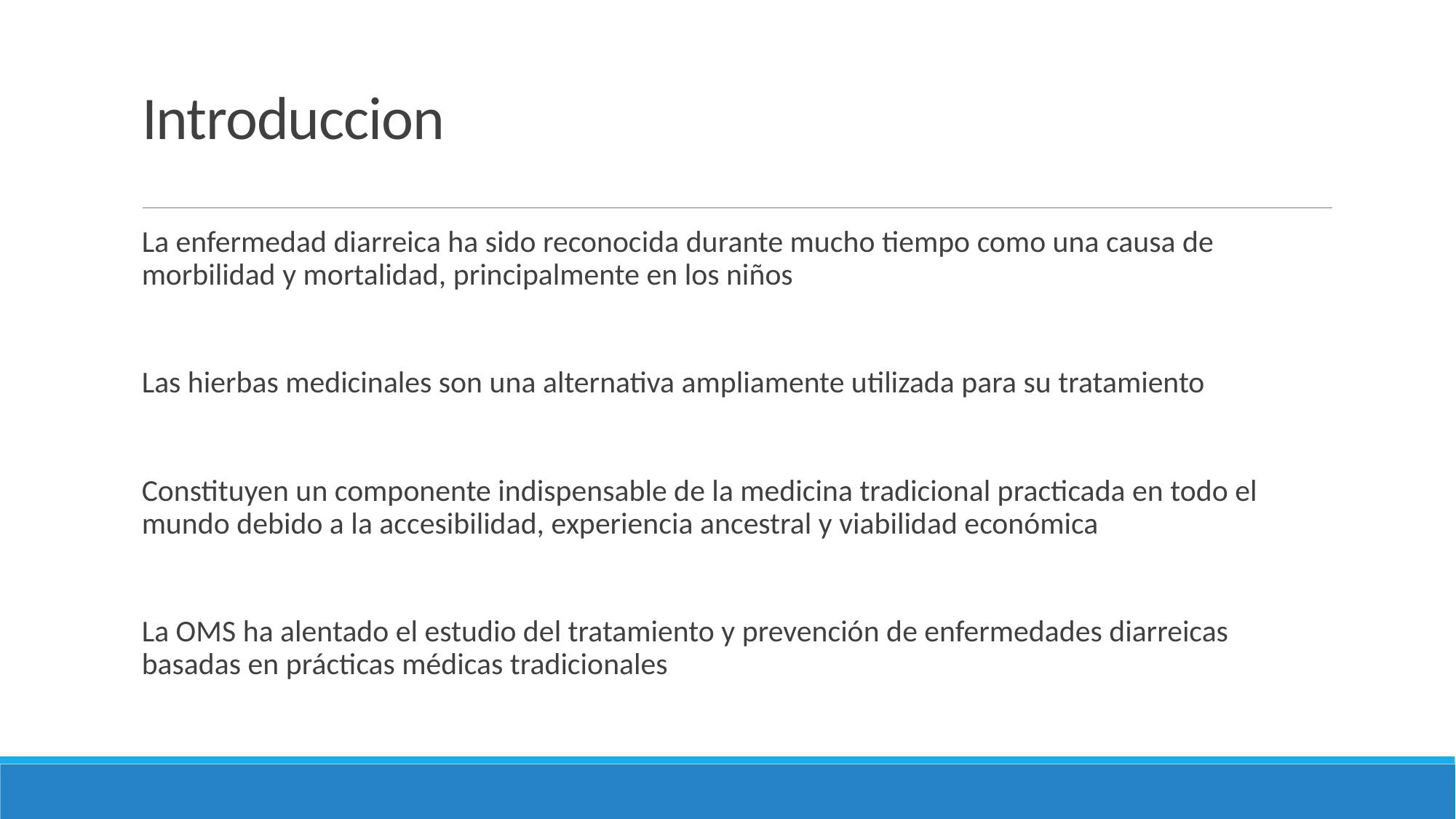

# Introduccion
La enfermedad diarreica ha sido reconocida durante mucho tiempo como una causa de morbilidad y mortalidad, principalmente en los niños

Las hierbas medicinales son una alternativa ampliamente utilizada para su tratamiento

Constituyen un componente indispensable de la medicina tradicional practicada en todo el mundo debido a la accesibilidad, experiencia ancestral y viabilidad económica

La OMS ha alentado el estudio del tratamiento y prevención de enfermedades diarreicas basadas en prácticas médicas tradicionales